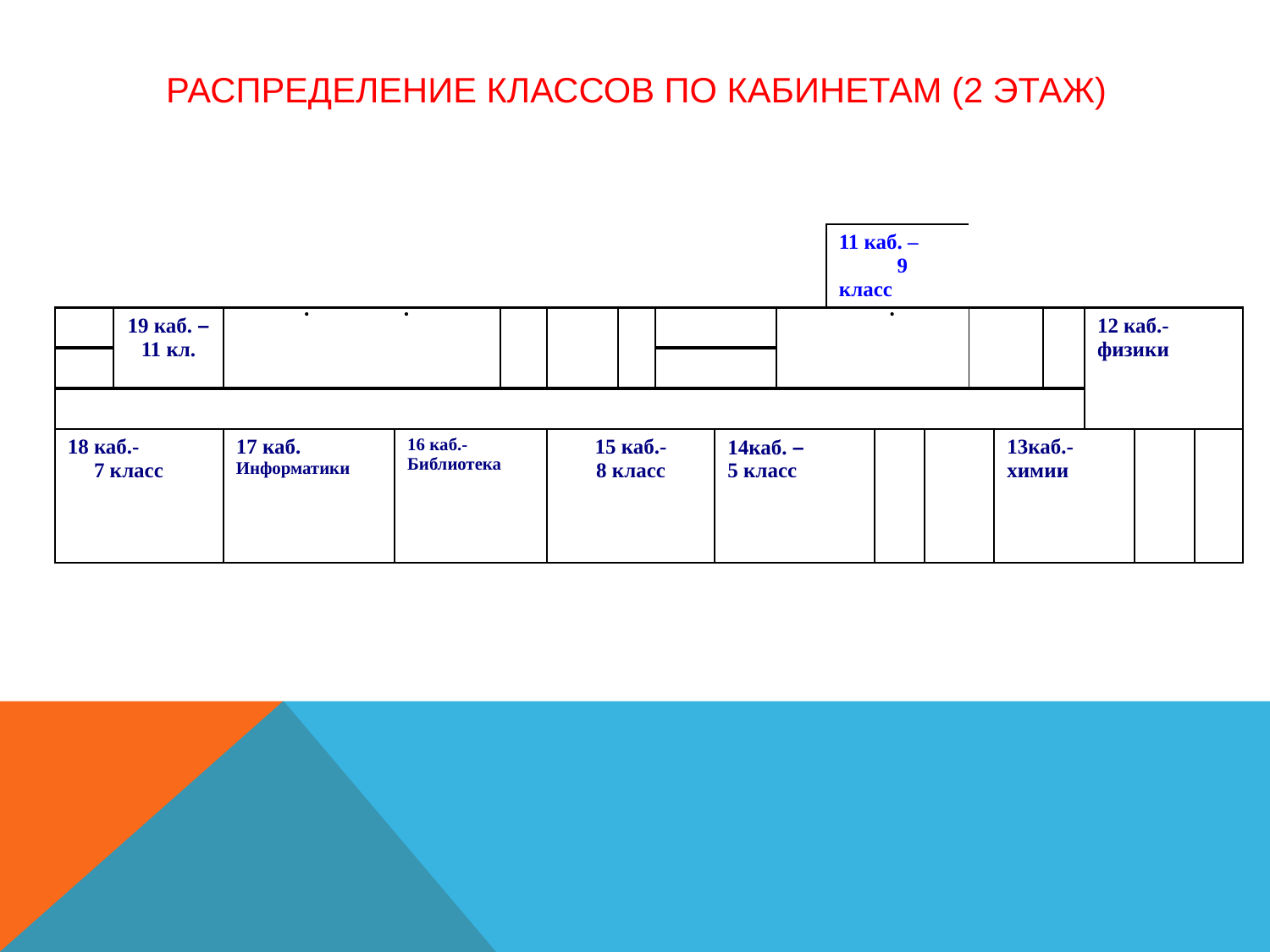

# Распределение классов по кабинетам (2 этаж)
|  |  |  |  |  |  |  |  |  |  |  |  |  |  |  |  |  |  |  |
| --- | --- | --- | --- | --- | --- | --- | --- | --- | --- | --- | --- | --- | --- | --- | --- | --- | --- | --- |
|  |  |  |  |  |  |  |  |  |  | 11 каб. – 9 класс |  |  |  |  |  |  |  |  |
|  | 19 каб. – 11 кл. |  |  |  |  |  |  |  |  |  |  |  |  |  |  | 12 каб.- физики |  |  |
|  |  |  |  |  |  |  |  |  |  |  |  |  |  |  |  |  |  |  |
|  |  |  |  |  |  |  |  |  |  |  |  |  |  |  |  |  |  |  |
| 18 каб.- 7 класс |  | 17 каб. Информатики | 16 каб.-Библиотека |  | 15 каб.- 8 класс |  |  | 14каб. – 5 класс |  |  |  |  |  | 13каб.- химии |  |  |  |  |